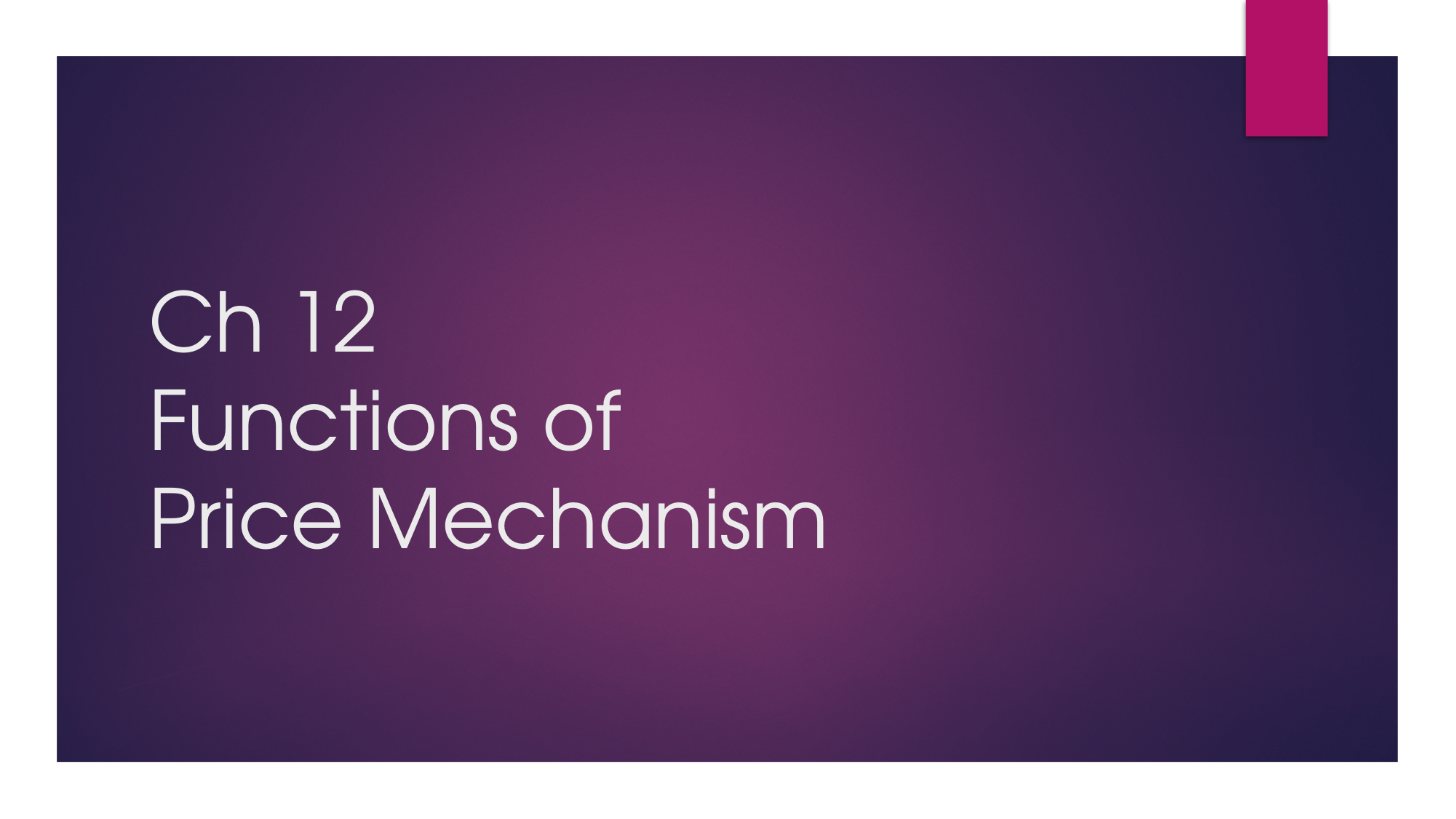

# Ch 12 Functions of Price Mechanism